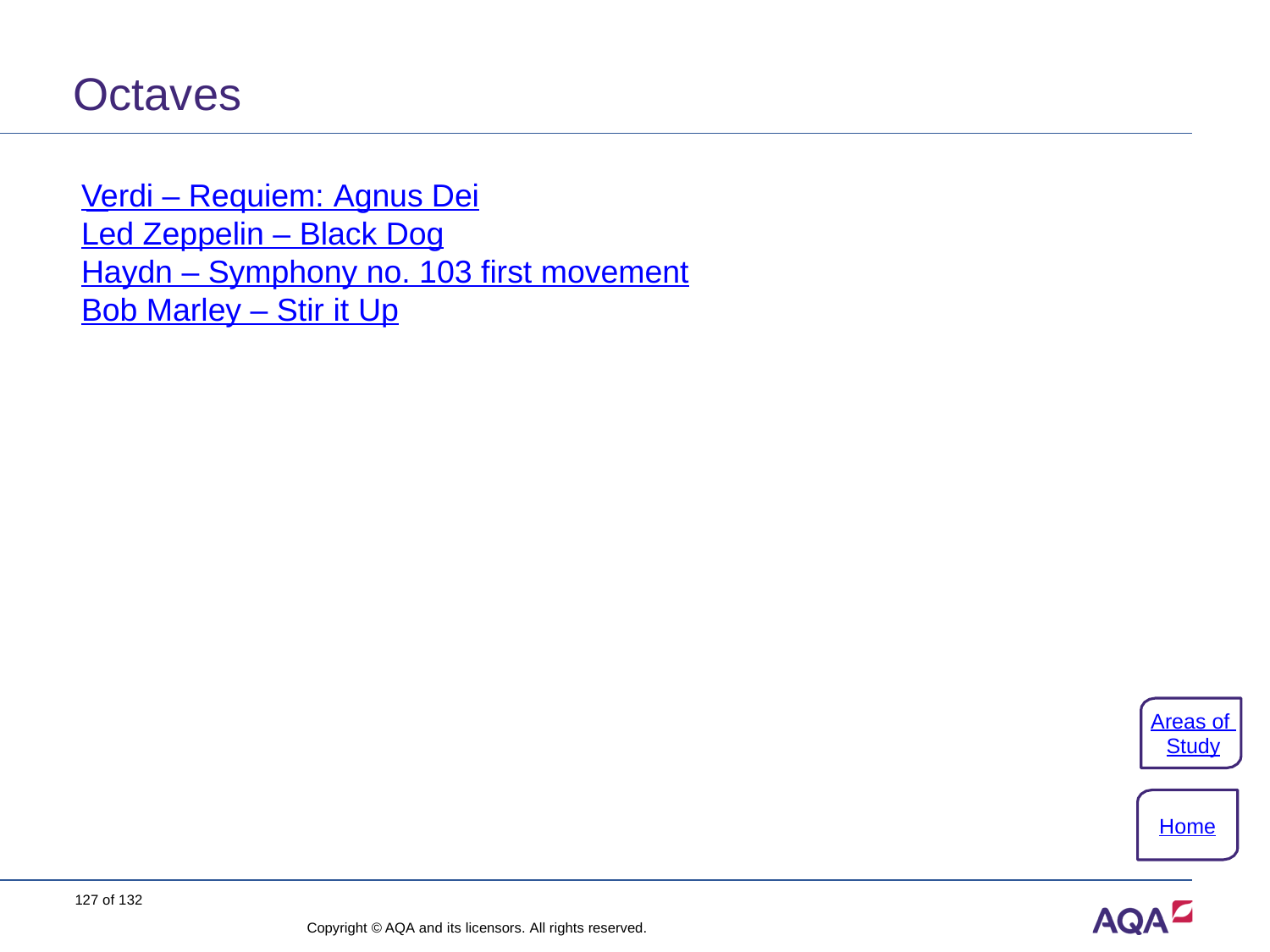

# Octaves
Verdi – Requiem: Agnus Dei
Led Zeppelin – Black Dog
Haydn – Symphony no. 103 first movement
Bob Marley – Stir it Up

Areas of Study

Home
127 of 132
Copyright © AQA and its licensors. All rights reserved.